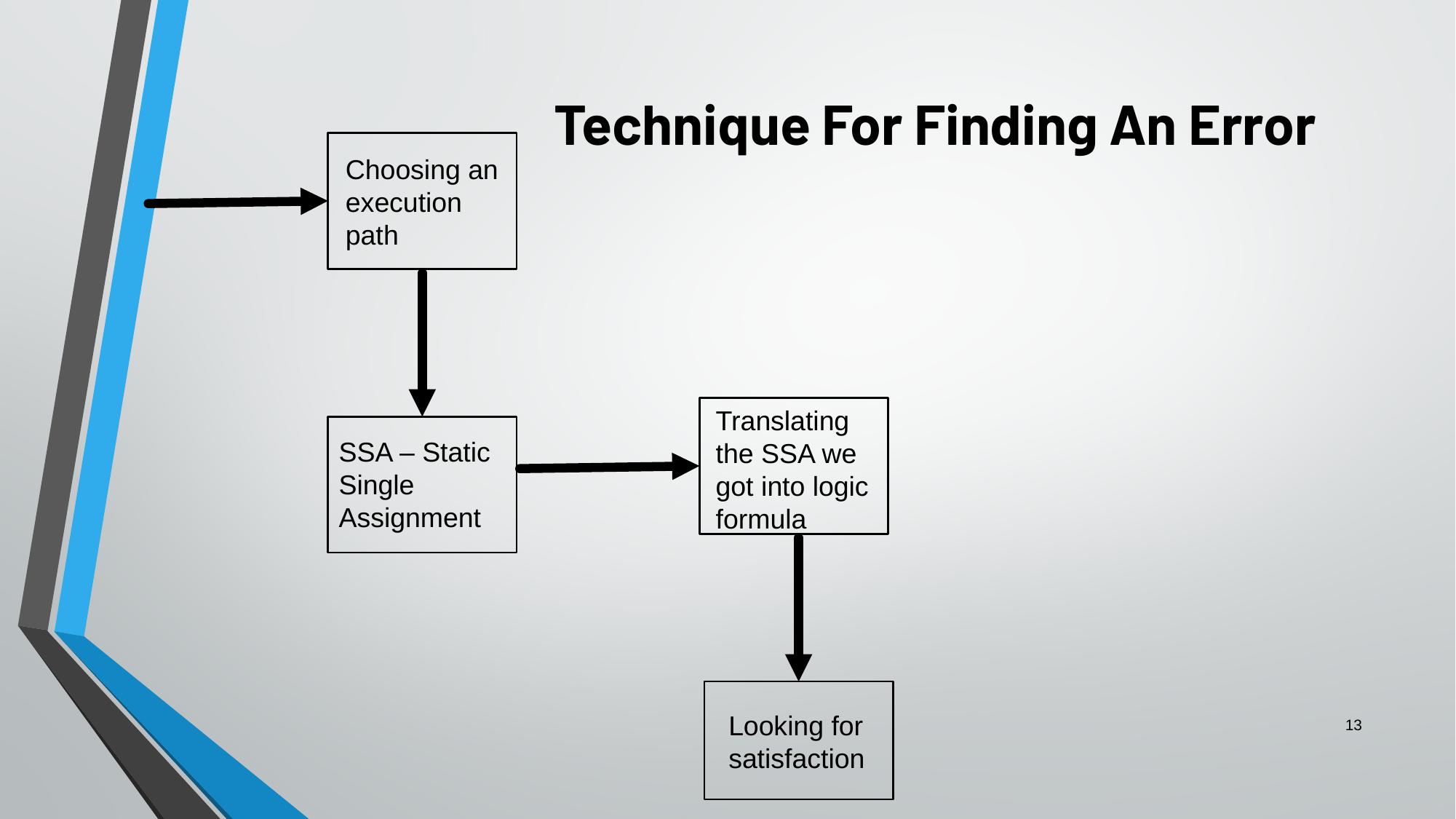

Technique For Finding An Error

Choosing an execution path
Translating the SSA we got into logic formula

SSA – Static
Single Assignment

13
Looking for satisfaction